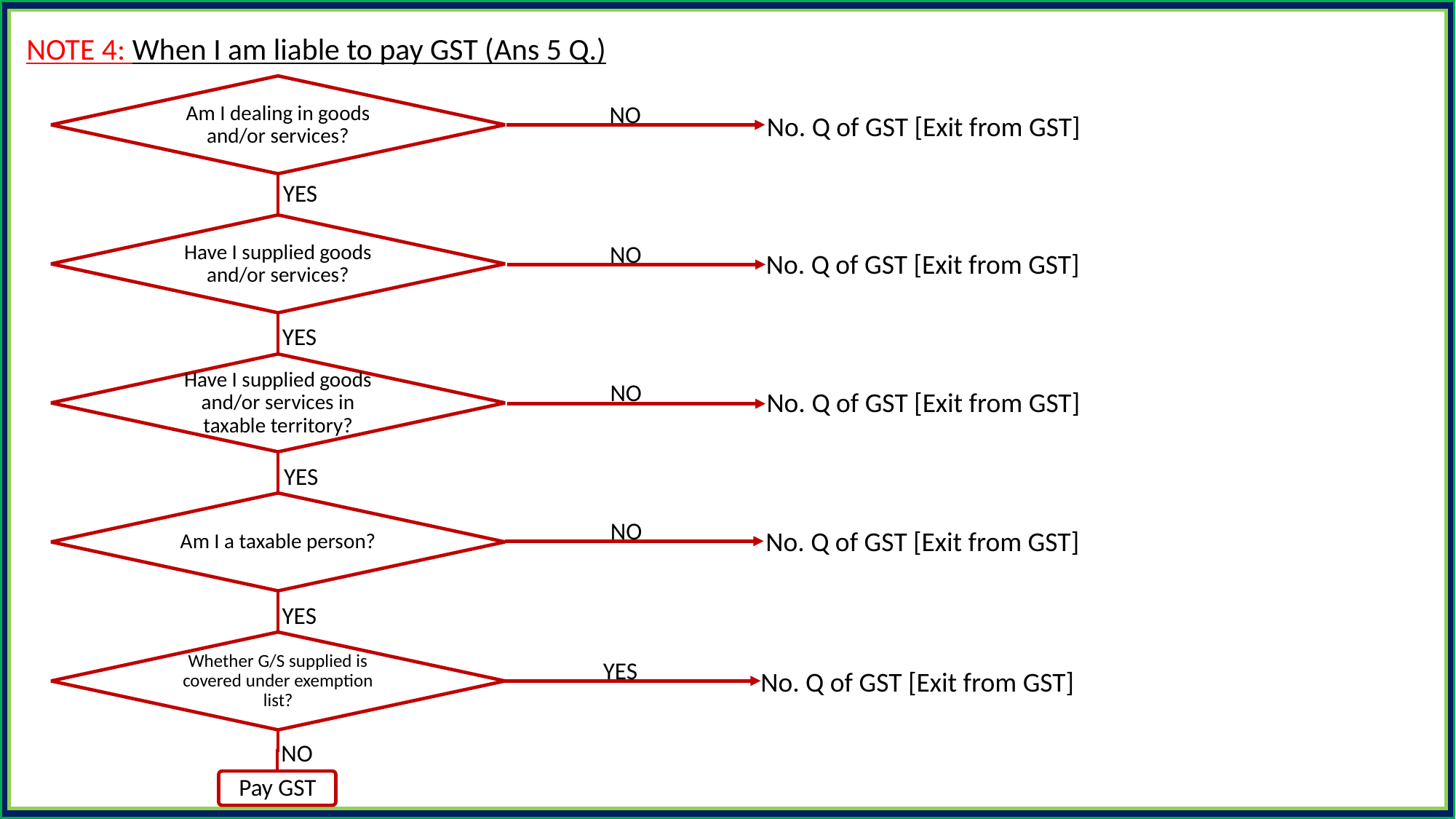

NOTE 4: When I am liable to pay GST (Ans 5 Q.)
Am I dealing in goods and/or services?
Have I supplied goods and/or services?
Have I supplied goods and/or services in taxable territory?
Am I a taxable person?
Whether G/S supplied is covered under exemption list?
Pay GST
NO
No. Q of GST [Exit from GST]
YES
NO
No. Q of GST [Exit from GST]
YES
NO
No. Q of GST [Exit from GST]
YES
NO
No. Q of GST [Exit from GST]
YES
YES
No. Q of GST [Exit from GST]
NO